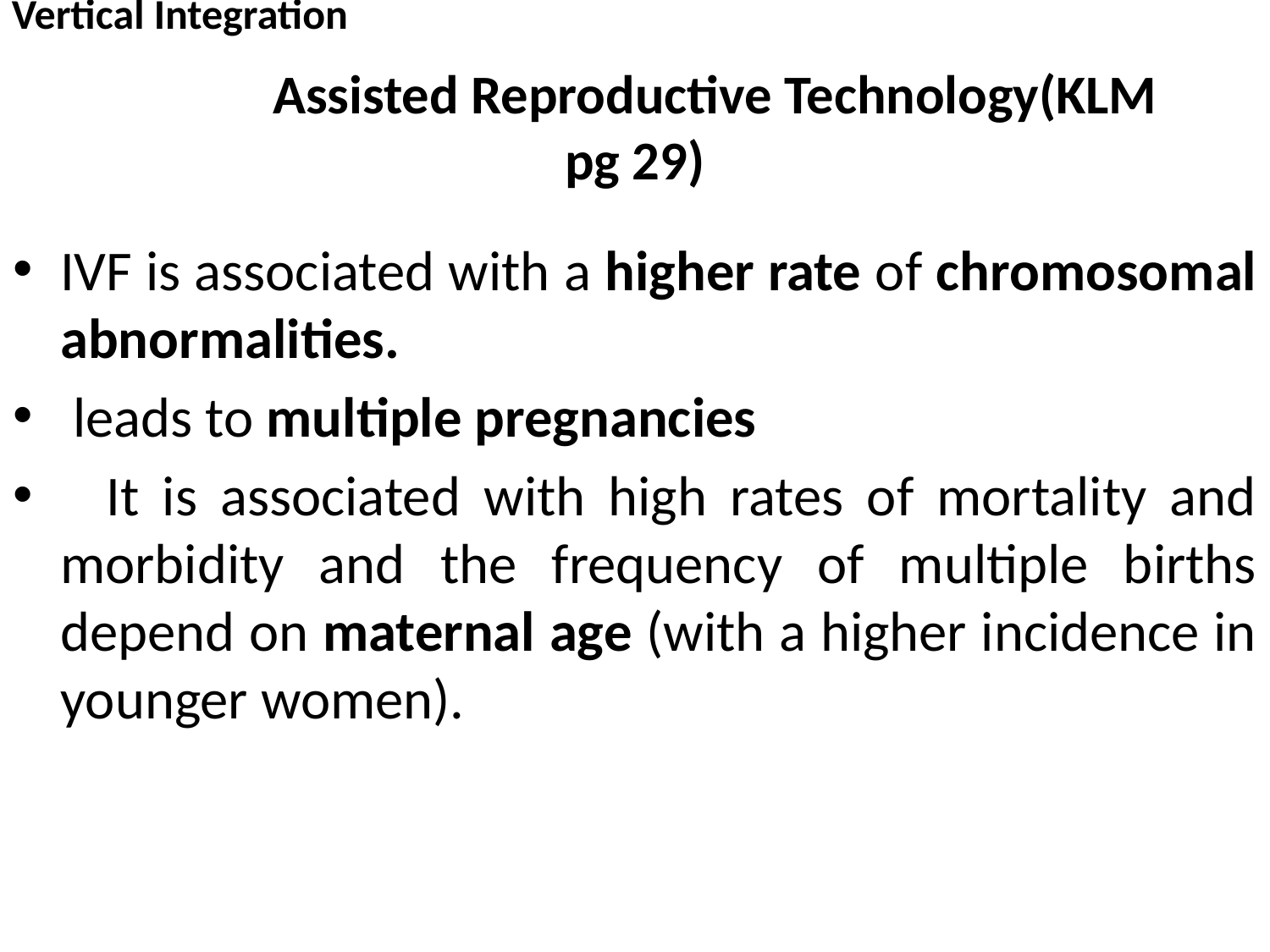

Vertical Integration
# Assisted Reproductive Technology(KLM   pg 29)
IVF is associated with a higher rate of chromosomal abnormalities.
 leads to multiple pregnancies
  It is associated with high rates of mortality and morbidity and the frequency of multiple births depend on maternal age (with a higher incidence in younger women).